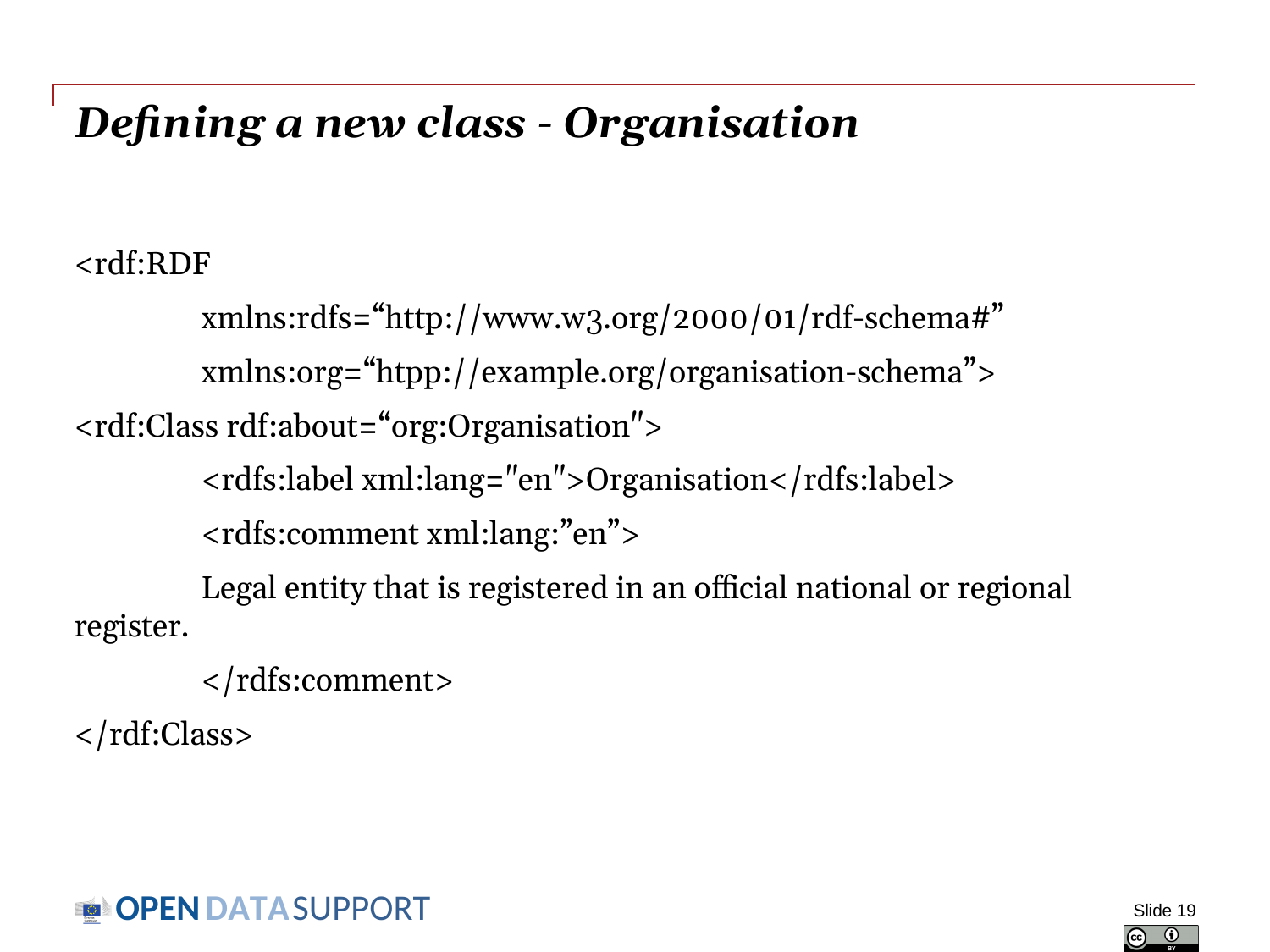

# Defining a new class - Organisation
<rdf:RDF
	xmlns:rdfs=“http://www.w3.org/2000/01/rdf-schema#”
	xmlns:org=“htpp://example.org/organisation-schema”>
<rdf:Class rdf:about=“org:Organisation">
	<rdfs:label xml:lang="en">Organisation</rdfs:label>
	<rdfs:comment xml:lang:”en”>
	Legal entity that is registered in an official national or regional register.
	</rdfs:comment>
</rdf:Class>

Slide 19